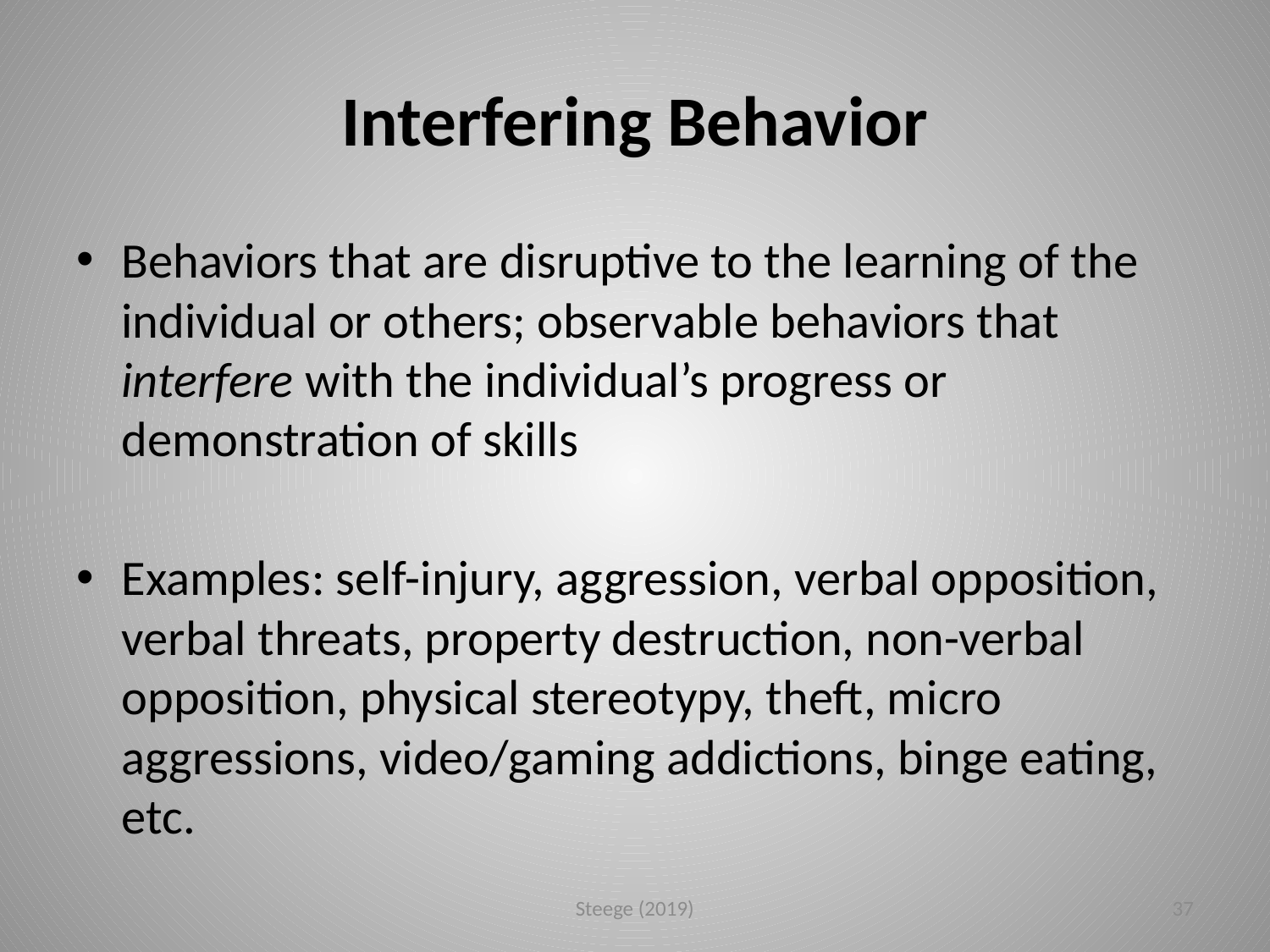

# Interfering Behavior
Behaviors that are disruptive to the learning of the individual or others; observable behaviors that interfere with the individual’s progress or demonstration of skills

Examples: self-injury, aggression, verbal opposition, verbal threats, property destruction, non-verbal opposition, physical stereotypy, theft, micro aggressions, video/gaming addictions, binge eating, etc.
Steege (2019)
37